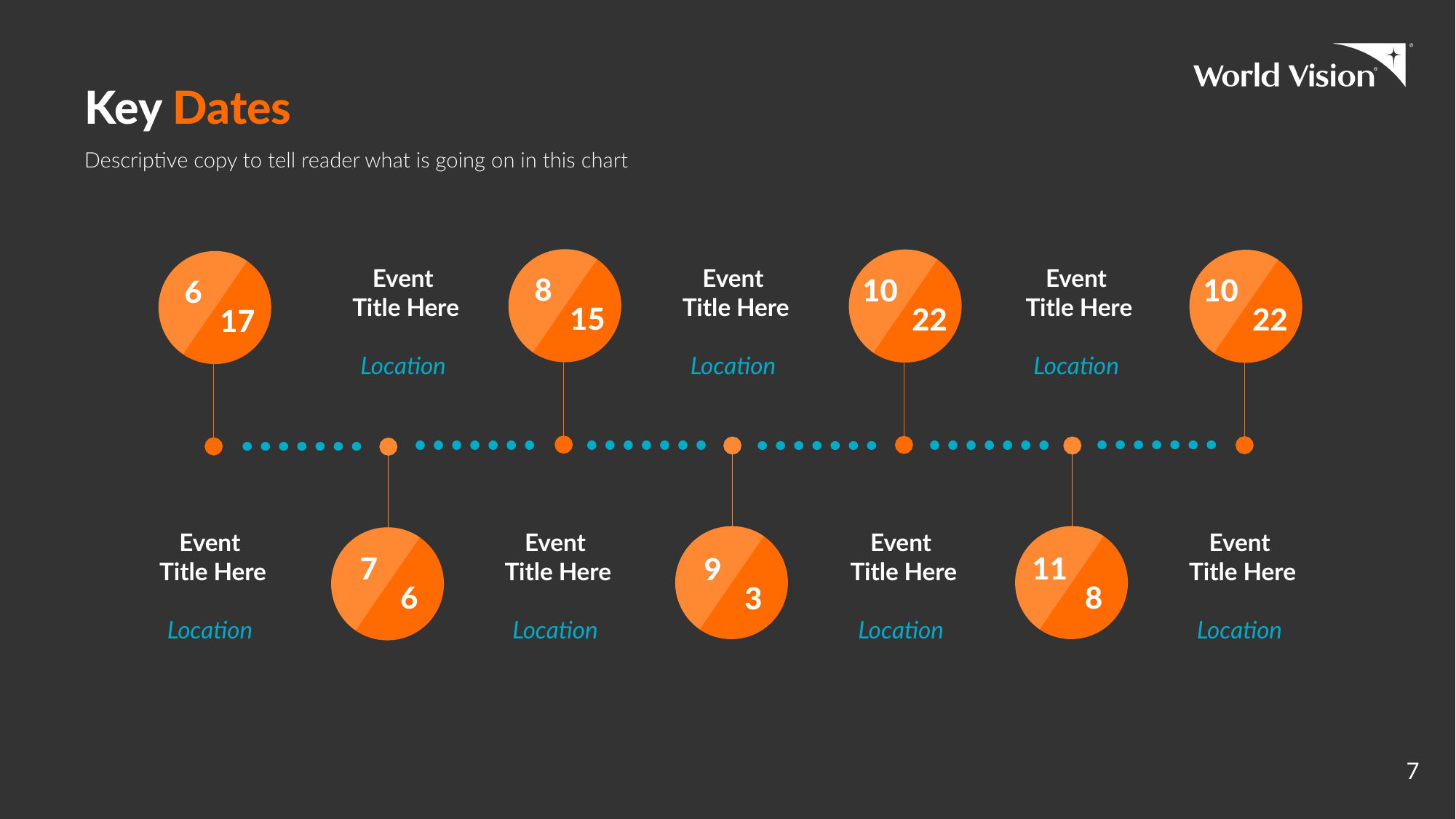

# Key Dates
Descriptive copy to tell reader what is going on in this chart

Event
Title Here

Location
Event
Title Here

Location
Event
Title Here

Location
8
10
10
6
15
22
22
17

Event
Title Here

Location
Event
Title Here

Location
Event
Title Here

Location
Event
Title Here

Location
7
11
9
6
8
3